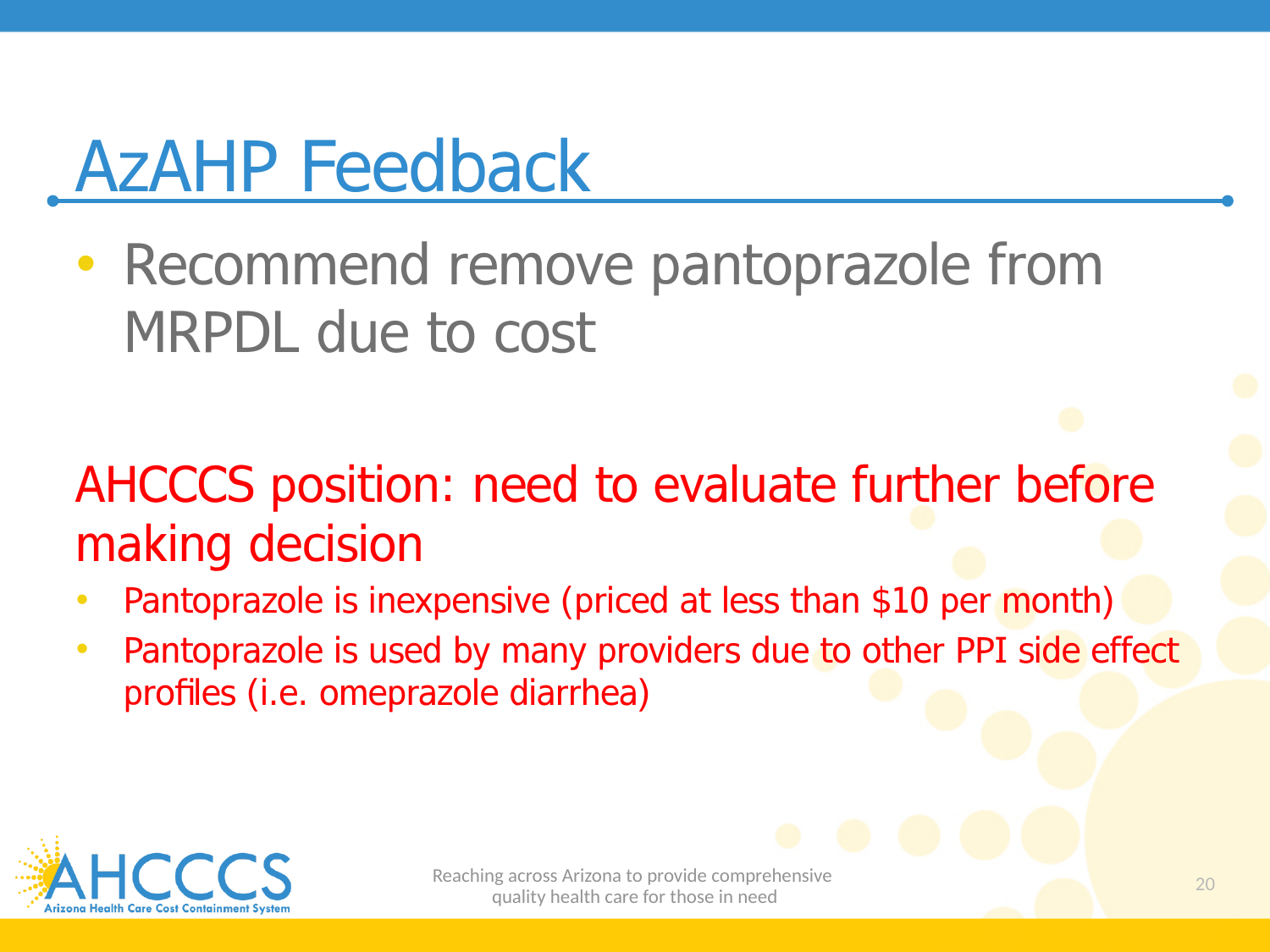

# AzAHP Feedback
Recommend remove pantoprazole from MRPDL due to cost

AHCCCS position: need to evaluate further before making decision
Pantoprazole is inexpensive (priced at less than $10 per month)
Pantoprazole is used by many providers due to other PPI side effect profiles (i.e. omeprazole diarrhea)

Reaching across Arizona to provide comprehensive
quality health care for those in need
20